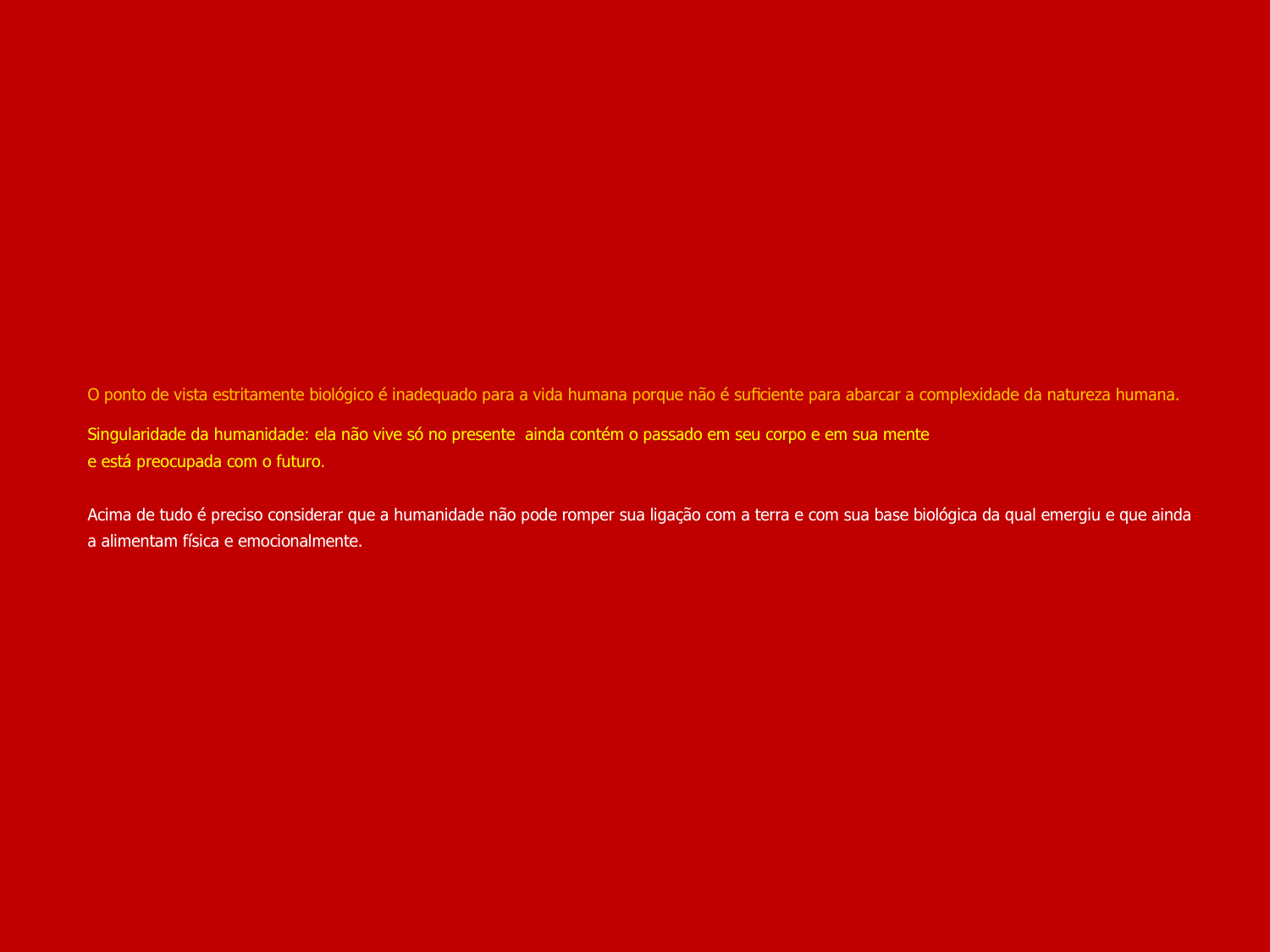

# O ponto de vista estritamente biológico é inadequado para a vida humana porque não é suficiente para abarcar a complexidade da natureza humana. Singularidade da humanidade: ela não vive só no presente  ainda contém o passado em seu corpo e em sua mente e está preocupada com o futuro. Acima de tudo é preciso considerar que a humanidade não pode romper sua ligação com a terra e com sua base biológica da qual emergiu e que ainda a alimentam física e emocionalmente.